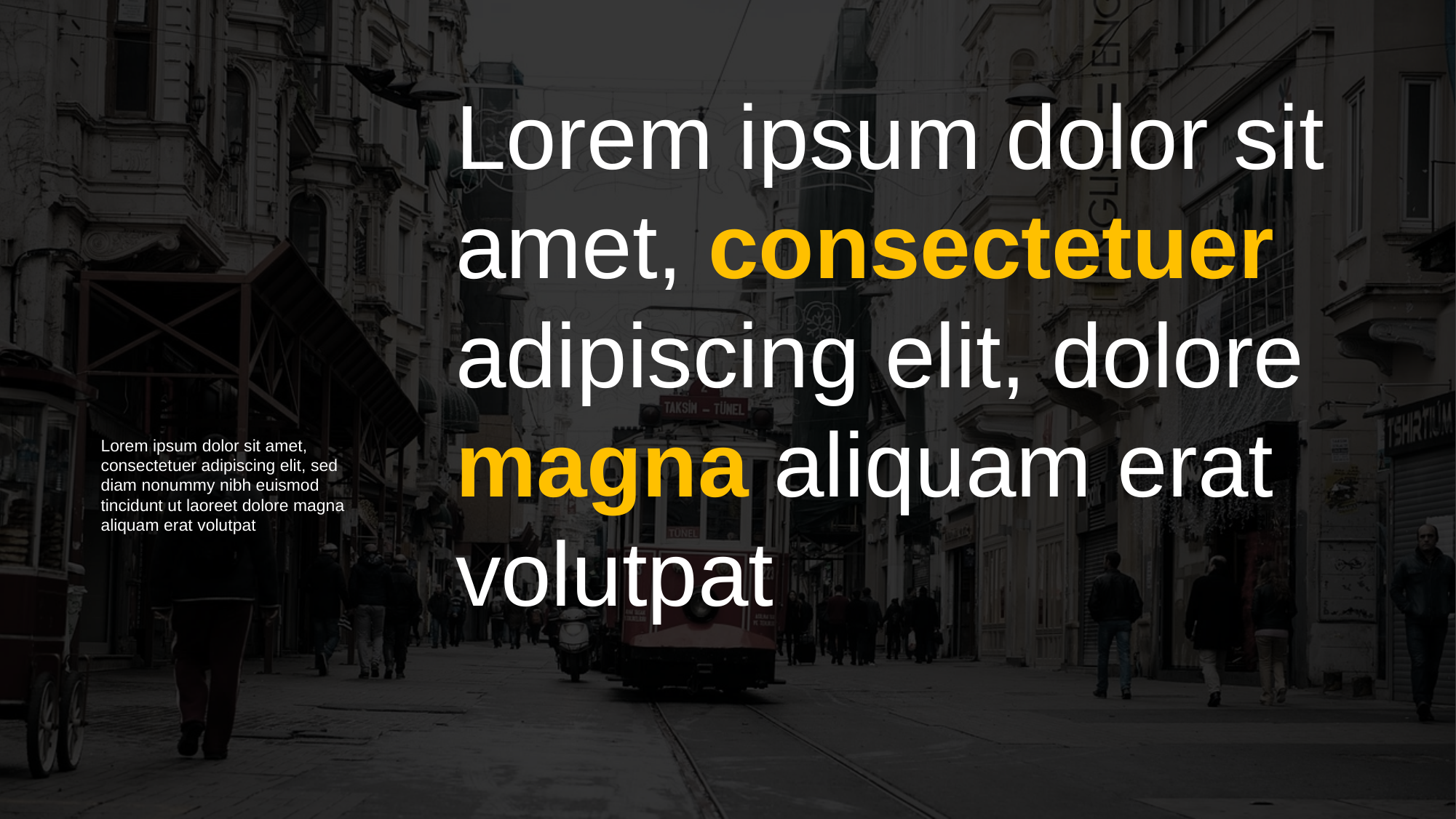

Lorem ipsum dolor sit amet, consectetuer adipiscing elit, dolore magna aliquam erat volutpat
”
Lorem ipsum dolor sit amet, consectetuer adipiscing elit, sed diam nonummy nibh euismod tincidunt ut laoreet dolore magna aliquam erat volutpat